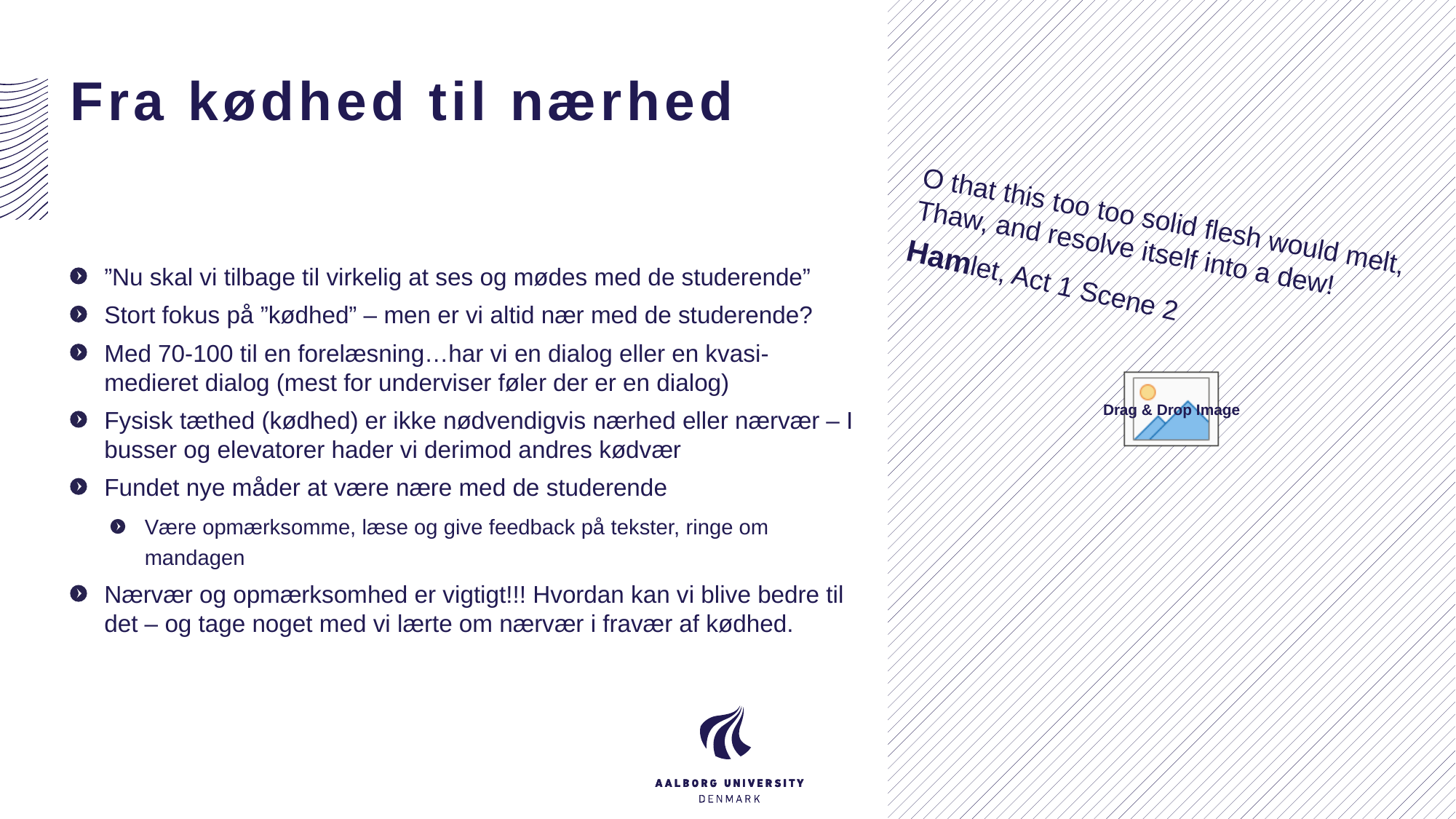

# Fra kødhed til nærhed
6
O that this too too solid flesh would melt,
Thaw, and resolve itself into a dew!
Hamlet, Act 1 Scene 2
”Nu skal vi tilbage til virkelig at ses og mødes med de studerende”
Stort fokus på ”kødhed” – men er vi altid nær med de studerende?
Med 70-100 til en forelæsning…har vi en dialog eller en kvasi-medieret dialog (mest for underviser føler der er en dialog)
Fysisk tæthed (kødhed) er ikke nødvendigvis nærhed eller nærvær – I busser og elevatorer hader vi derimod andres kødvær
Fundet nye måder at være nære med de studerende
Være opmærksomme, læse og give feedback på tekster, ringe om mandagen
Nærvær og opmærksomhed er vigtigt!!! Hvordan kan vi blive bedre til det – og tage noget med vi lærte om nærvær i fravær af kødhed.